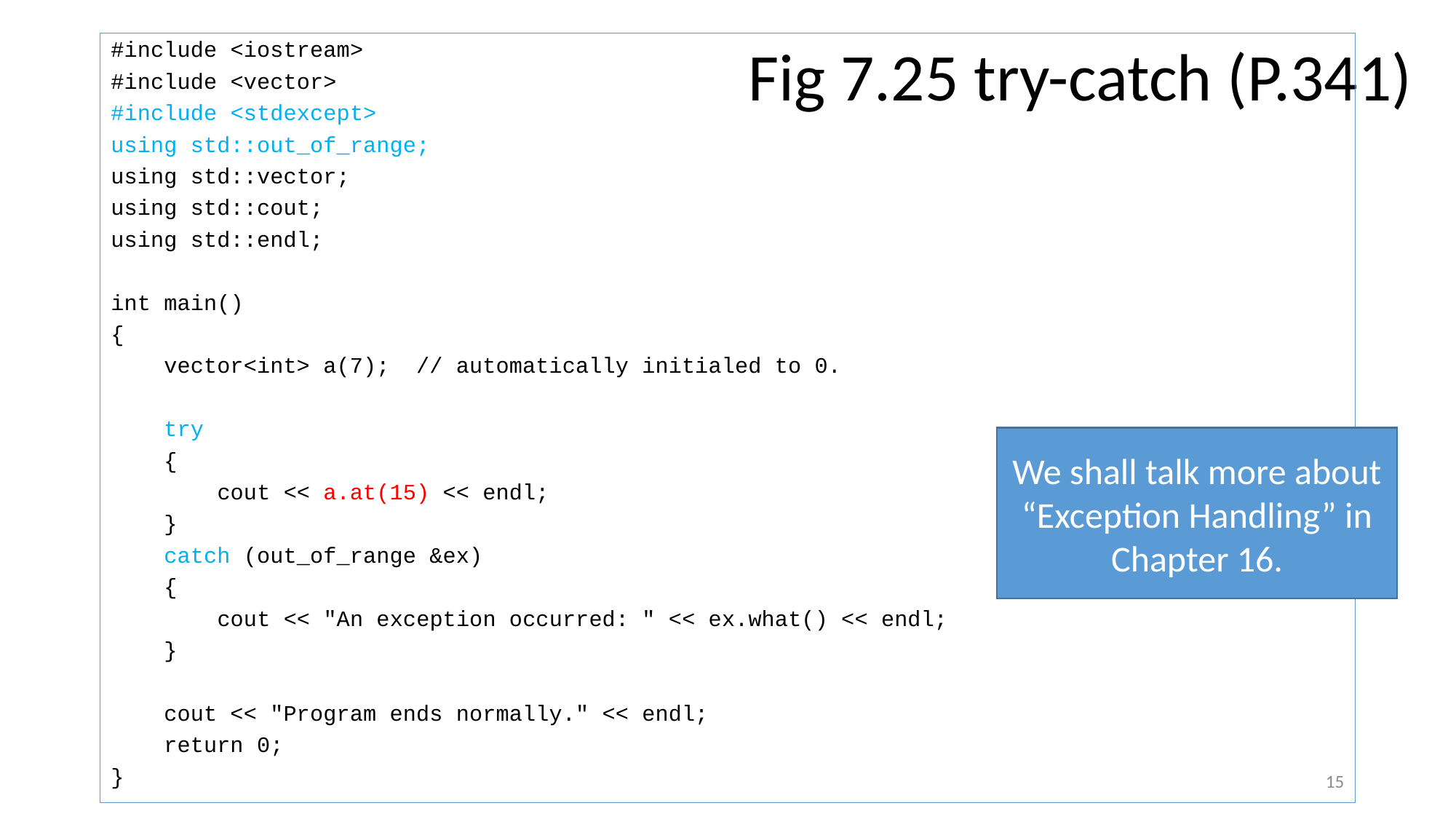

# Fig 7.25 try-catch (P.341)
#include <iostream>
#include <vector>
#include <stdexcept>
using std::out_of_range;
using std::vector;
using std::cout;
using std::endl;

int main()
{
    vector<int> a(7);  // automatically initialed to 0.

    try
    {
        cout << a.at(15) << endl;
    }
    catch (out_of_range &ex)
    {
        cout << "An exception occurred: " << ex.what() << endl;
    }

    cout << "Program ends normally." << endl;
    return 0;
}
We shall talk more about “Exception Handling” in Chapter 16.
15